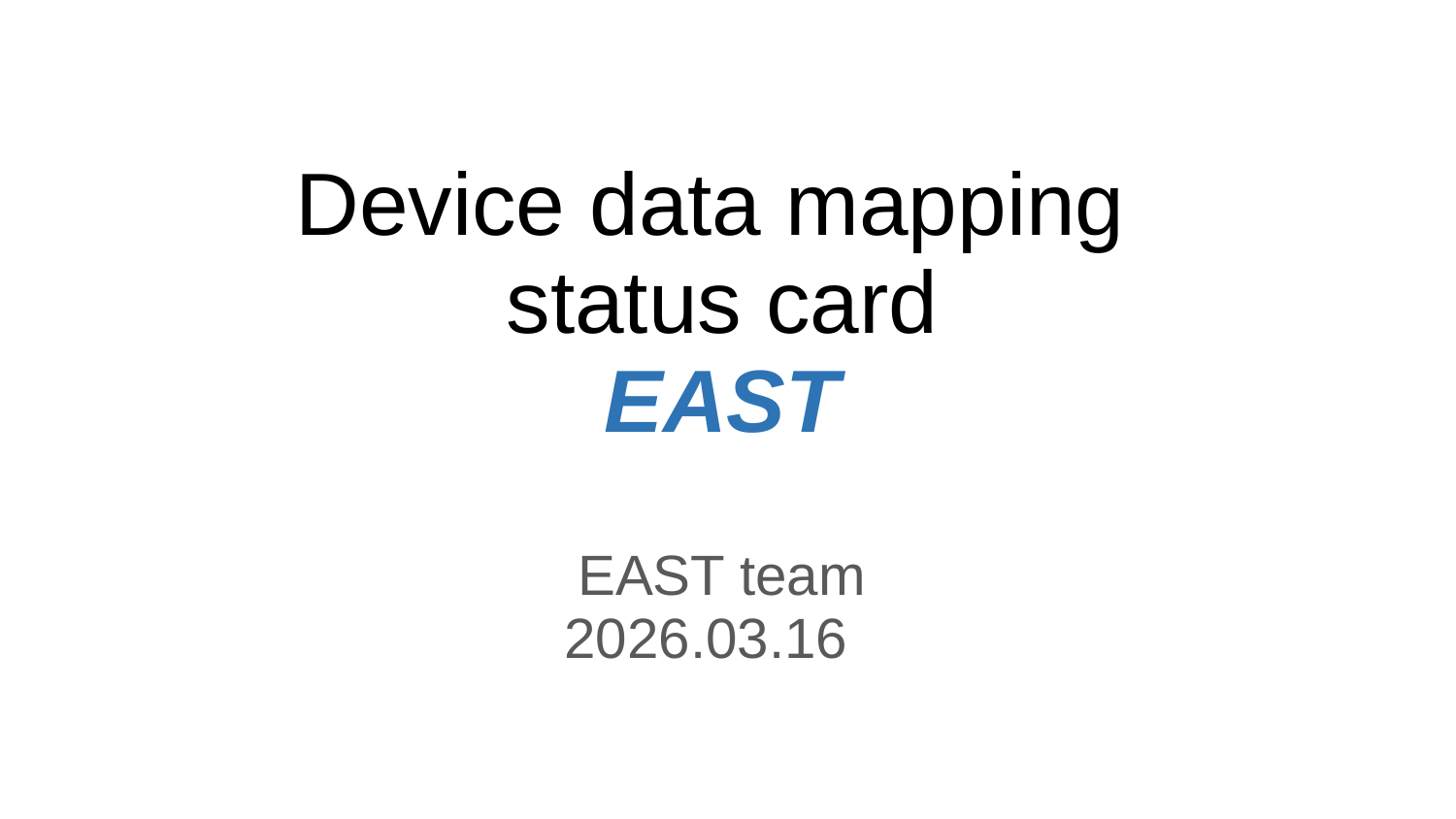

# Device data mapping status card EAST
EAST team
2026.03.16